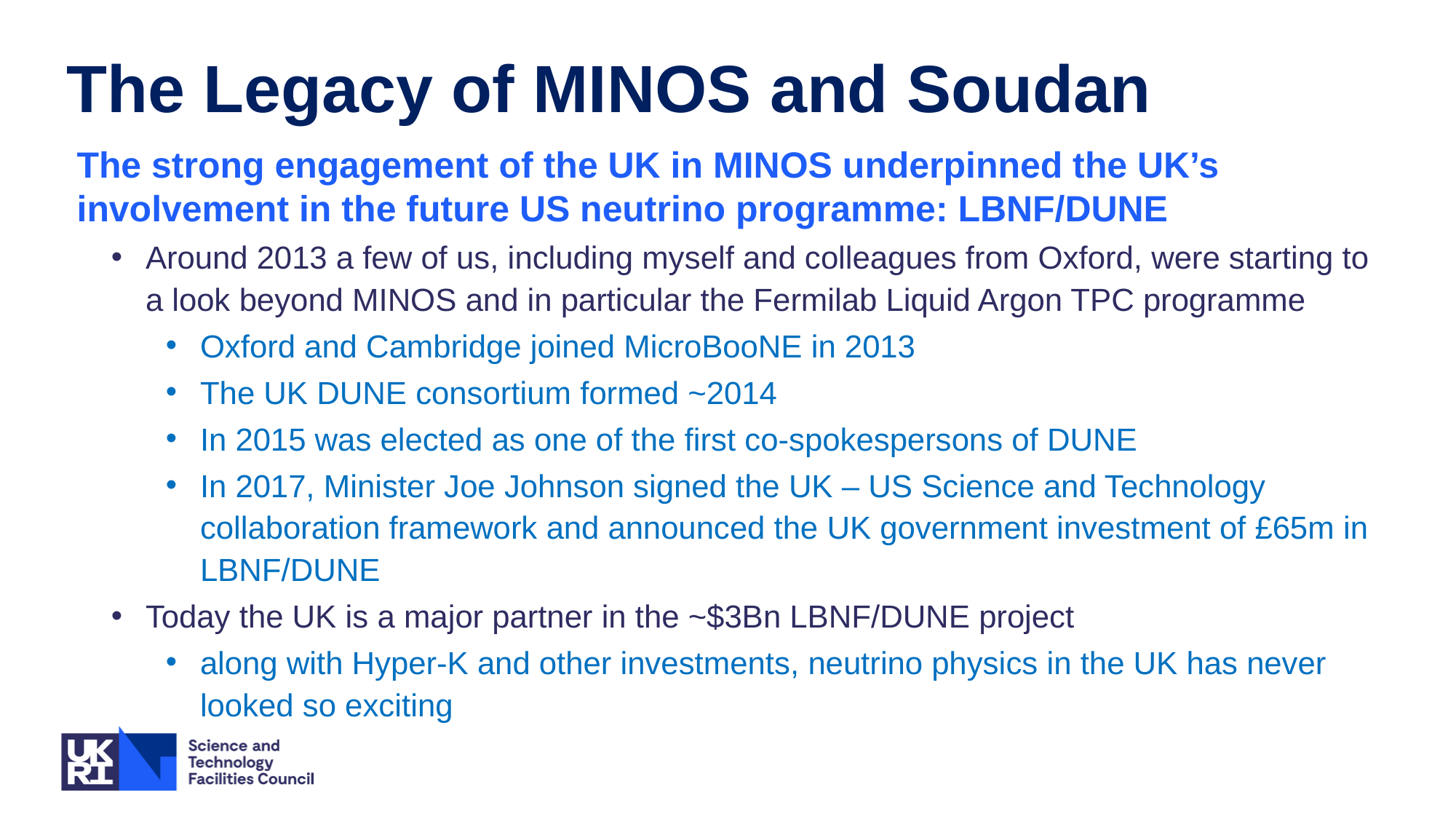

The Legacy of MINOS and Soudan
The strong engagement of the UK in MINOS underpinned the UK’s involvement in the future US neutrino programme: LBNF/DUNE
Around 2013 a few of us, including myself and colleagues from Oxford, were starting to a look beyond MINOS and in particular the Fermilab Liquid Argon TPC programme
Oxford and Cambridge joined MicroBooNE in 2013
The UK DUNE consortium formed ~2014
In 2015 was elected as one of the first co-spokespersons of DUNE
In 2017, Minister Joe Johnson signed the UK – US Science and Technology collaboration framework and announced the UK government investment of £65m in LBNF/DUNE
Today the UK is a major partner in the ~$3Bn LBNF/DUNE project
along with Hyper-K and other investments, neutrino physics in the UK has never looked so exciting